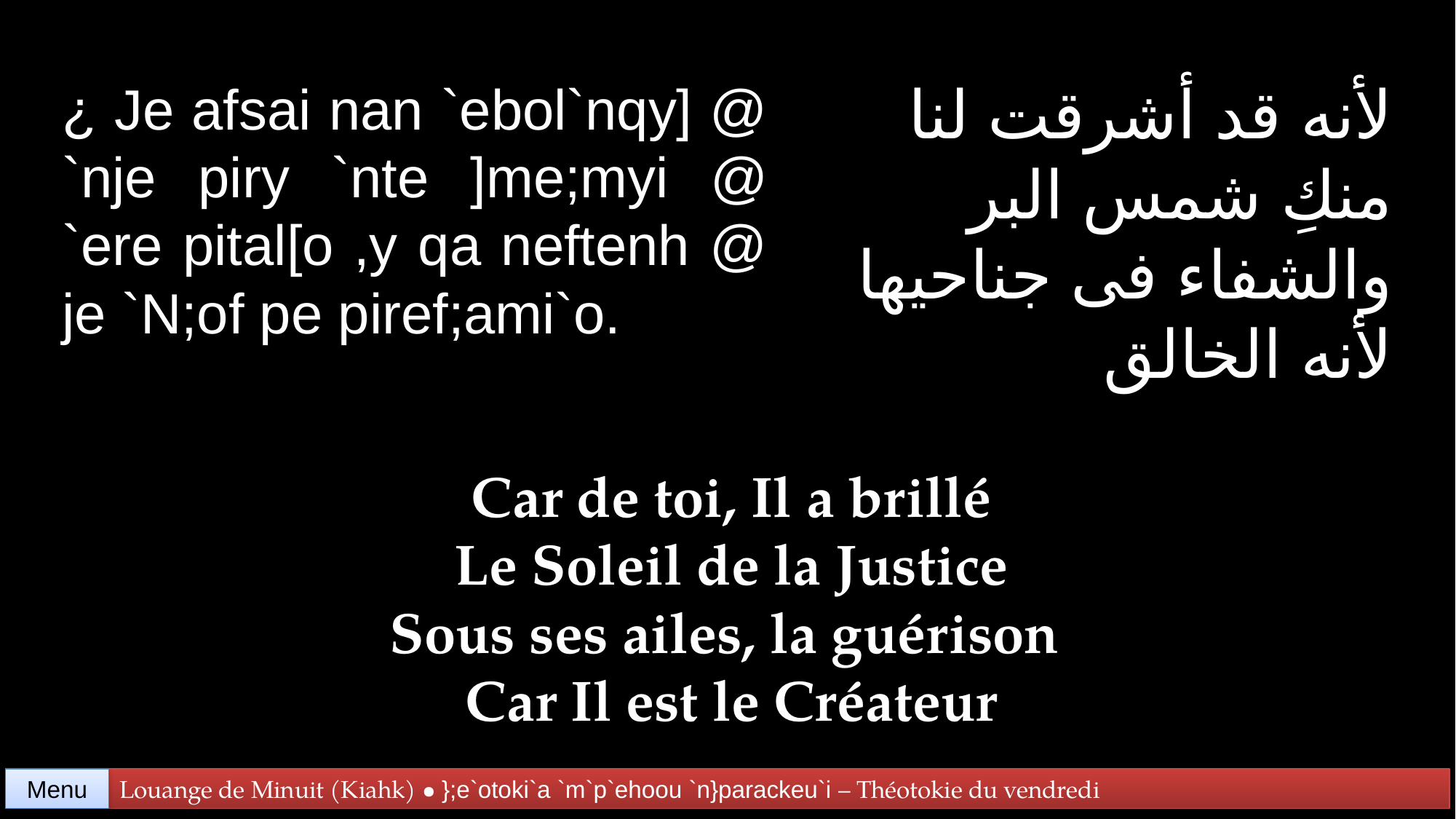

لأنه قد أشرقت لنا
منكِ شمس البر
والشفاء فى جناحيها
لأنه الخالق
¿ Je afsai nan `ebol`nqy] @ `nje piry `nte ]me;myi @ `ere pital[o ,y qa neftenh @ je `N;of pe piref;ami`o.

Car de toi, Il a brillé
Le Soleil de la Justice
Sous ses ailes, la guérison
Car Il est le Créateur
Menu
Louange de Minuit (Kiahk) • };e`otoki`a `m`p`ehoou `n}parackeu`i – Théotokie du vendredi